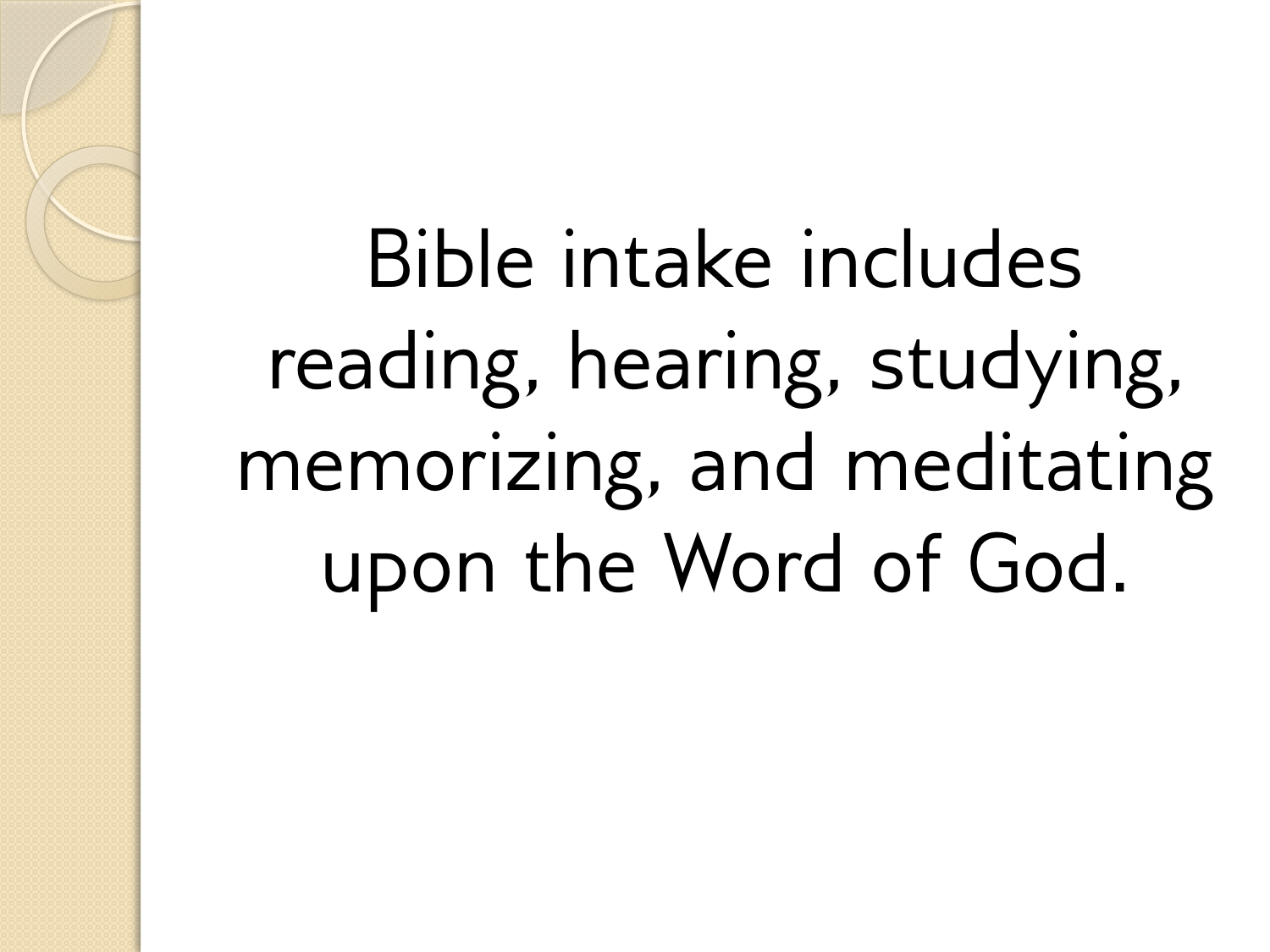

#
Bible intake includes reading, hearing, studying, memorizing, and meditating upon the Word of God.